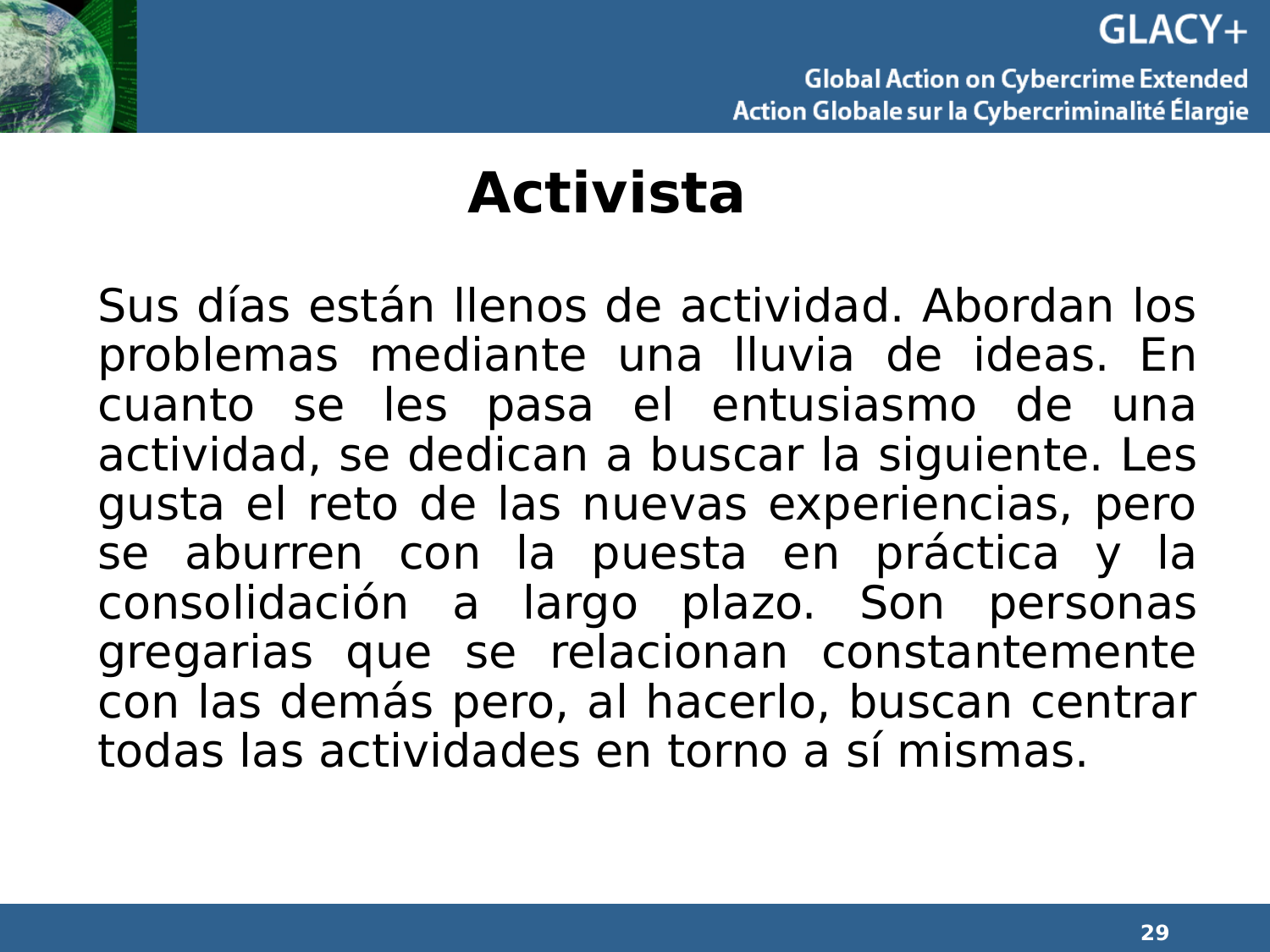

# Activista
Sus días están llenos de actividad. Abordan los problemas mediante una lluvia de ideas. En cuanto se les pasa el entusiasmo de una actividad, se dedican a buscar la siguiente. Les gusta el reto de las nuevas experiencias, pero se aburren con la puesta en práctica y la consolidación a largo plazo. Son personas gregarias que se relacionan constantemente con las demás pero, al hacerlo, buscan centrar todas las actividades en torno a sí mismas.
29